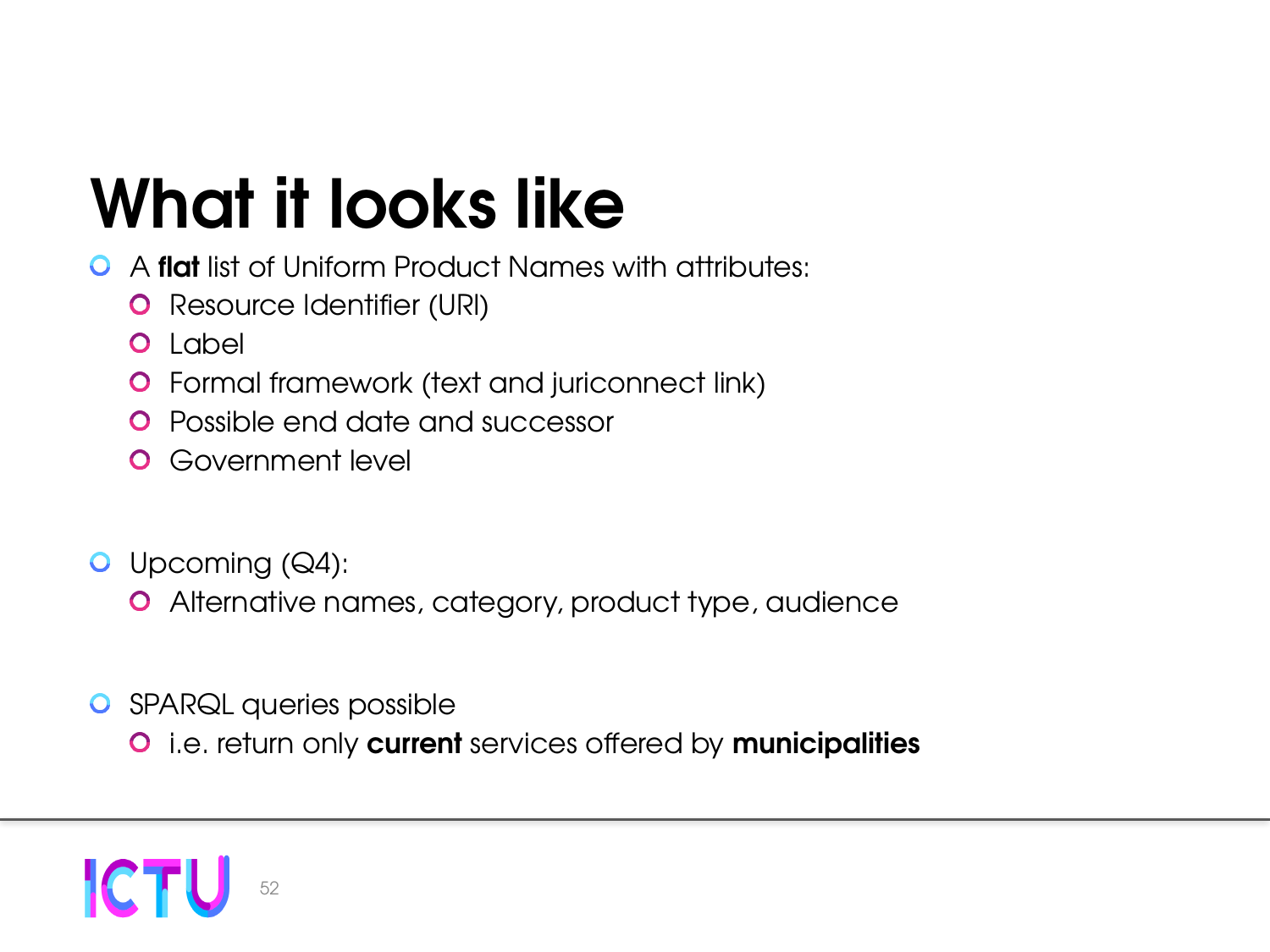

# What it looks like
A flat list of Uniform Product Names with attributes:
Resource Identifier (URI)
Label
Formal framework (text and juriconnect link)
Possible end date and successor
Government level

Upcoming (Q4):
Alternative names, category, product type, audience

SPARQL queries possible
i.e. return only current services offered by municipalities
52